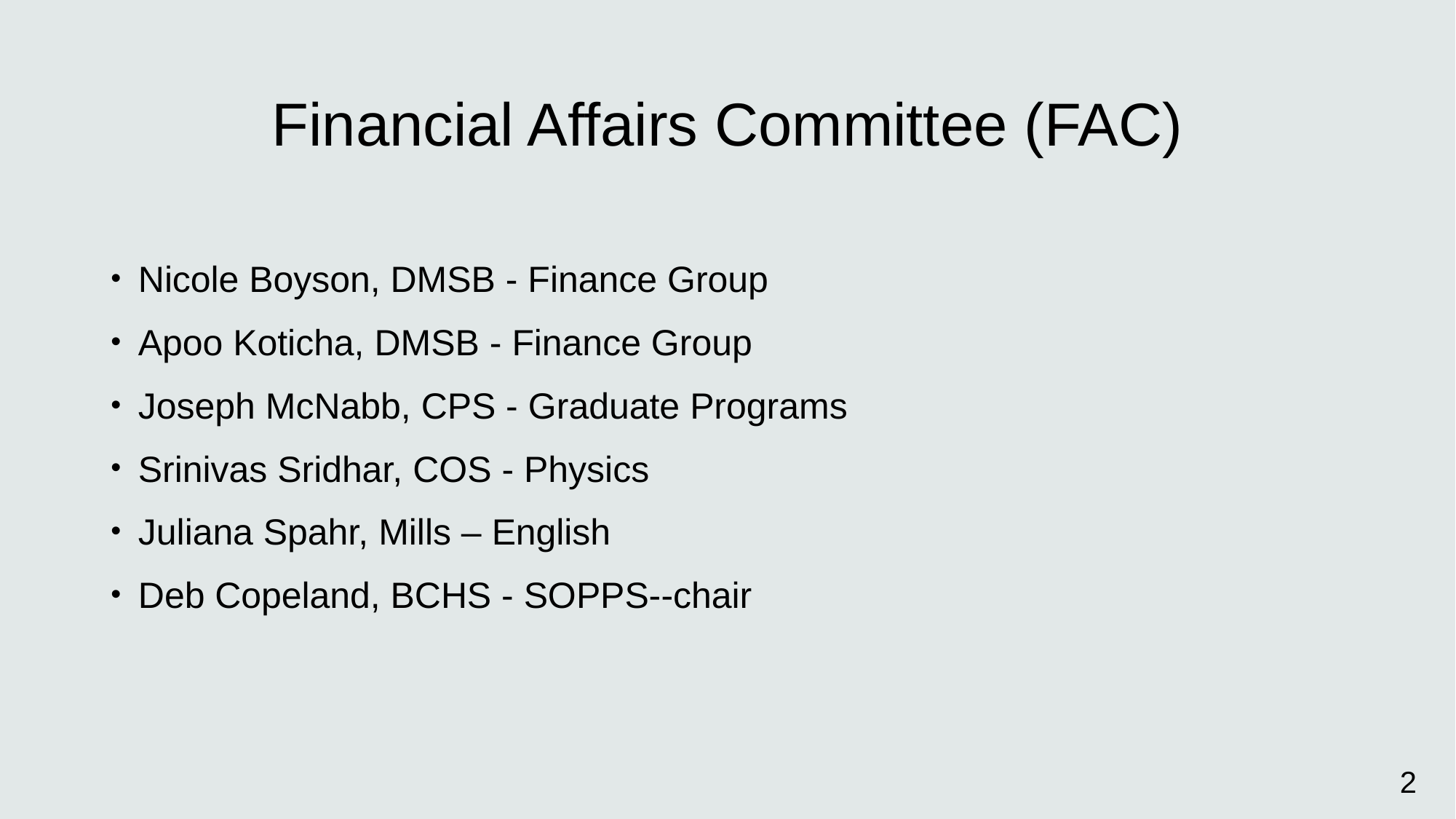

# Financial Affairs Committee (FAC)
Nicole Boyson, DMSB - Finance Group
Apoo Koticha, DMSB - Finance Group
Joseph McNabb, CPS - Graduate Programs
Srinivas Sridhar, COS - Physics
Juliana Spahr, Mills – English
Deb Copeland, BCHS - SOPPS--chair
2